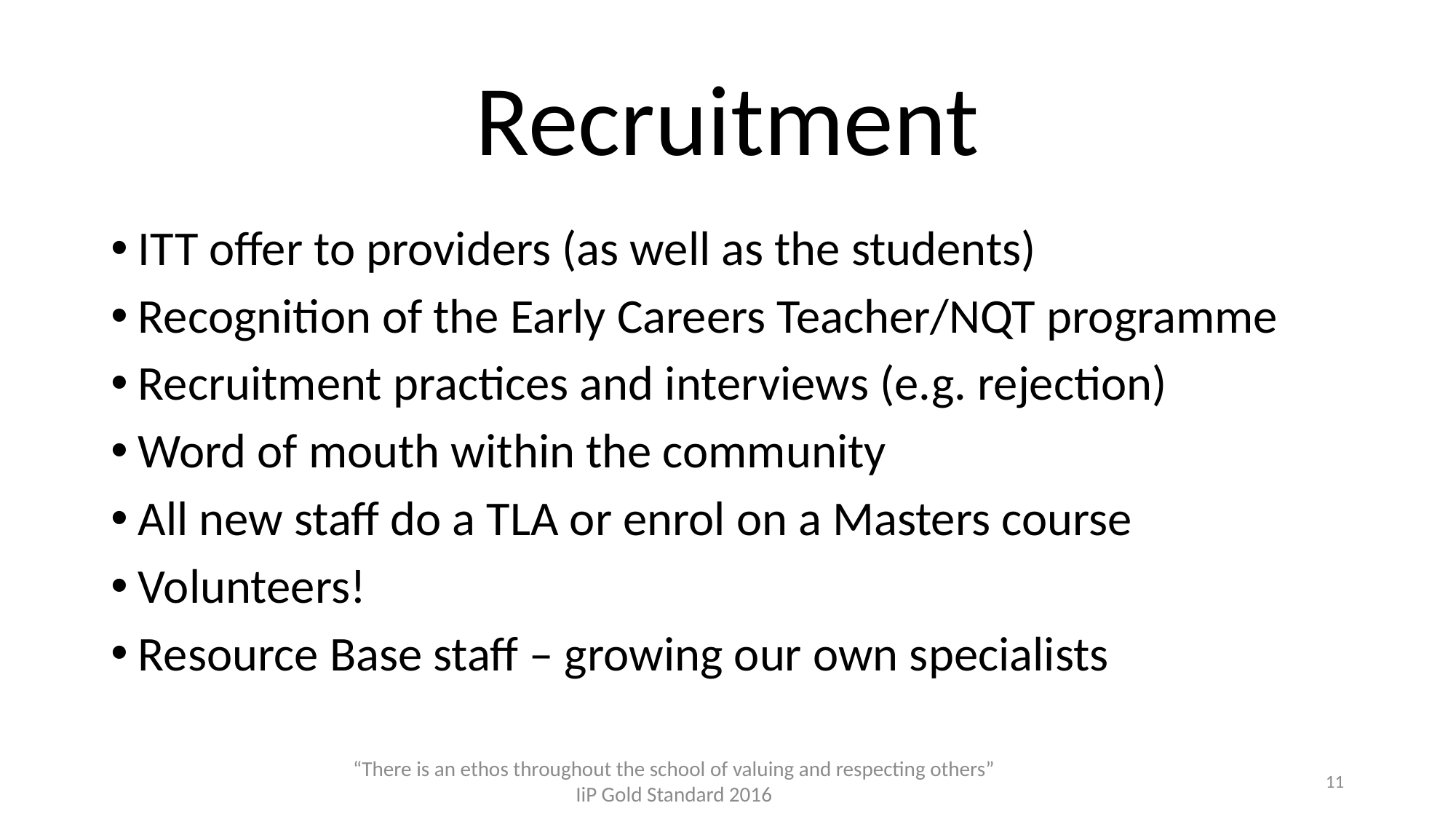

# Recruitment
ITT offer to providers (as well as the students)
Recognition of the Early Careers Teacher/NQT programme
Recruitment practices and interviews (e.g. rejection)
Word of mouth within the community
All new staff do a TLA or enrol on a Masters course
Volunteers!
Resource Base staff – growing our own specialists
“There is an ethos throughout the school of valuing and respecting others”
IiP Gold Standard 2016
11